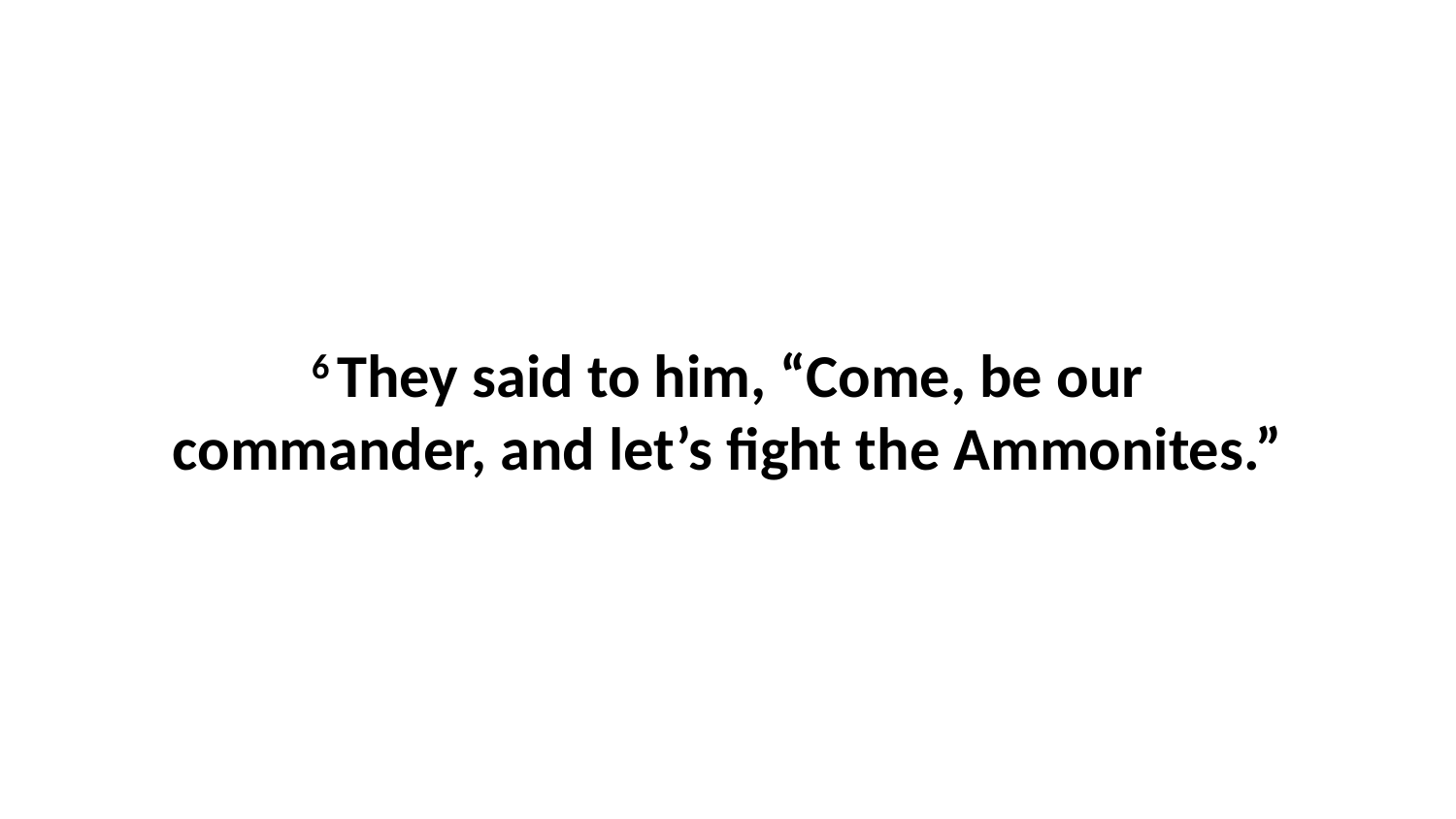

6 They said to him, “Come, be our commander, and let’s fight the Ammonites.”